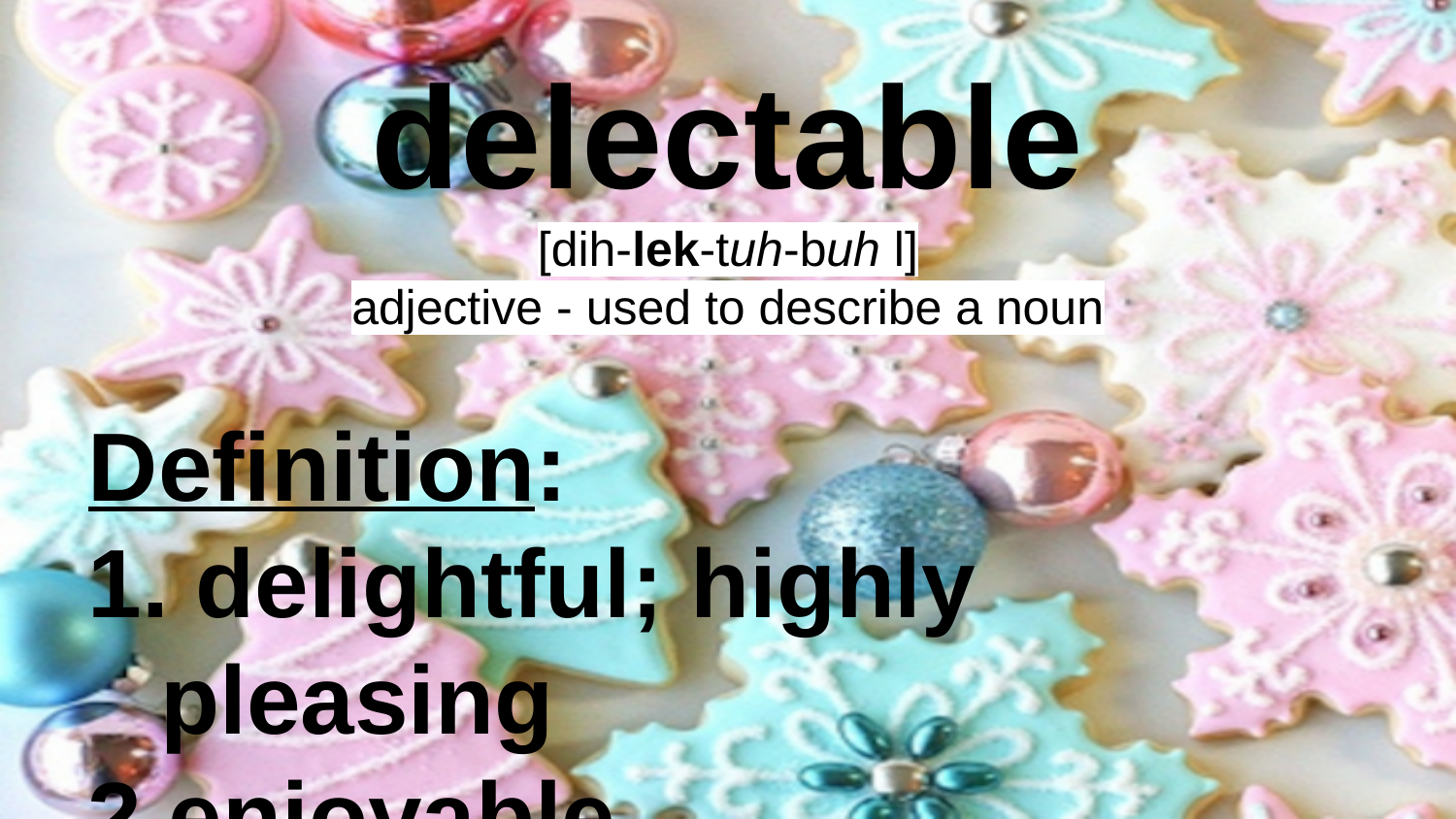

# delectable
[dih-lek-tuh-buh l]
adjective - used to describe a noun
Definition:
 delightful; highly pleasing
enjoyable